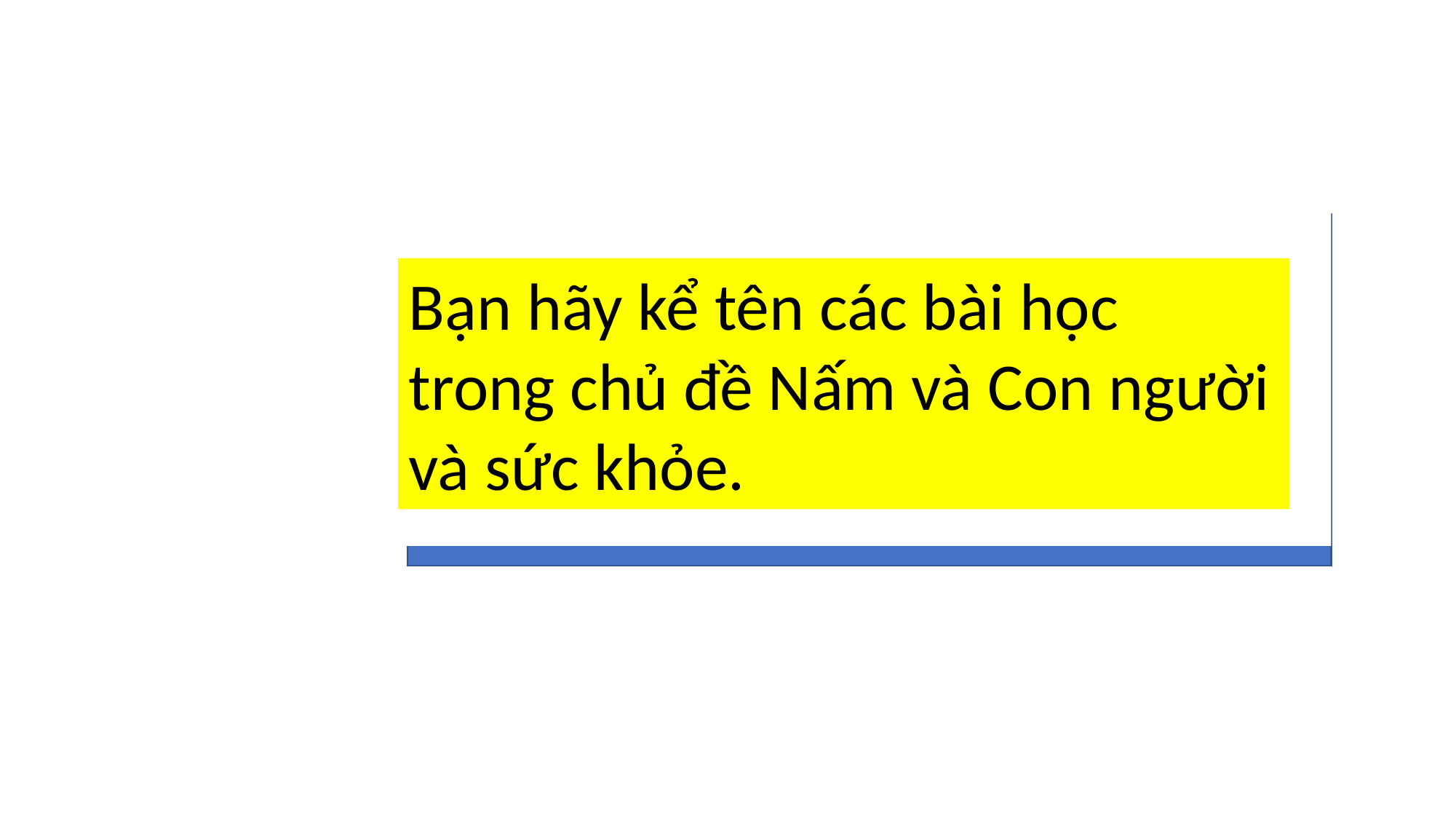

Bạn hãy kể tên các bài học trong chủ đề Nấm và Con người và sức khỏe.